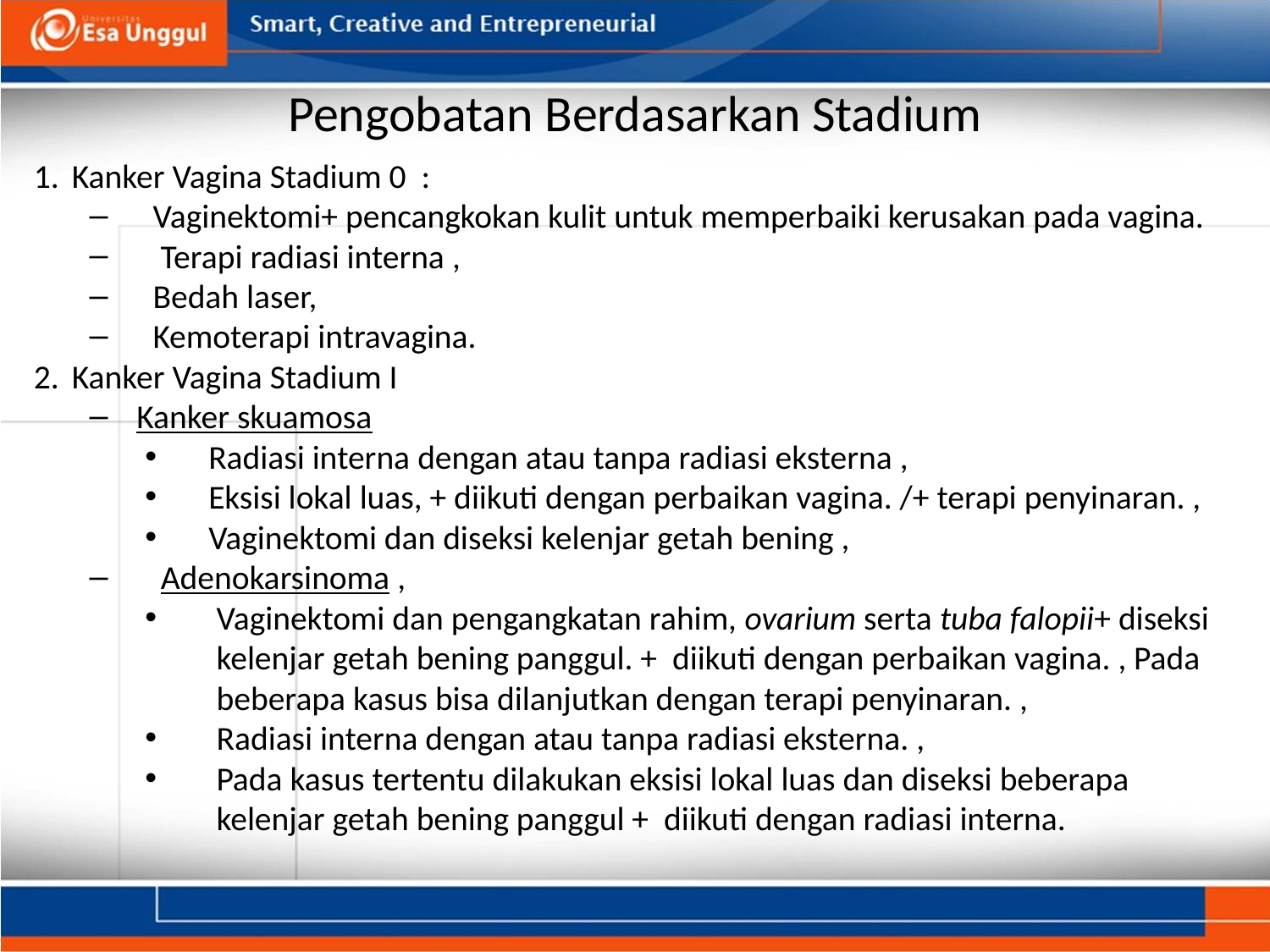

# Pengobatan Berdasarkan Stadium
Kanker Vagina Stadium 0  :
Vaginektomi+ pencangkokan kulit untuk memperbaiki kerusakan pada vagina.
 Terapi radiasi interna ,
Bedah laser,
Kemoterapi intravagina.
Kanker Vagina Stadium I
 Kanker skuamosa
Radiasi interna dengan atau tanpa radiasi eksterna ,
Eksisi lokal luas, + diikuti dengan perbaikan vagina. /+ terapi penyinaran. ,
Vaginektomi dan diseksi kelenjar getah bening ,
Adenokarsinoma ,
Vaginektomi dan pengangkatan rahim, ovarium serta tuba falopii+ diseksi kelenjar getah bening panggul. +  diikuti dengan perbaikan vagina. , Pada beberapa kasus bisa dilanjutkan dengan terapi penyinaran. ,
Radiasi interna dengan atau tanpa radiasi eksterna. ,
Pada kasus tertentu dilakukan eksisi lokal luas dan diseksi beberapa kelenjar getah bening panggul +  diikuti dengan radiasi interna.